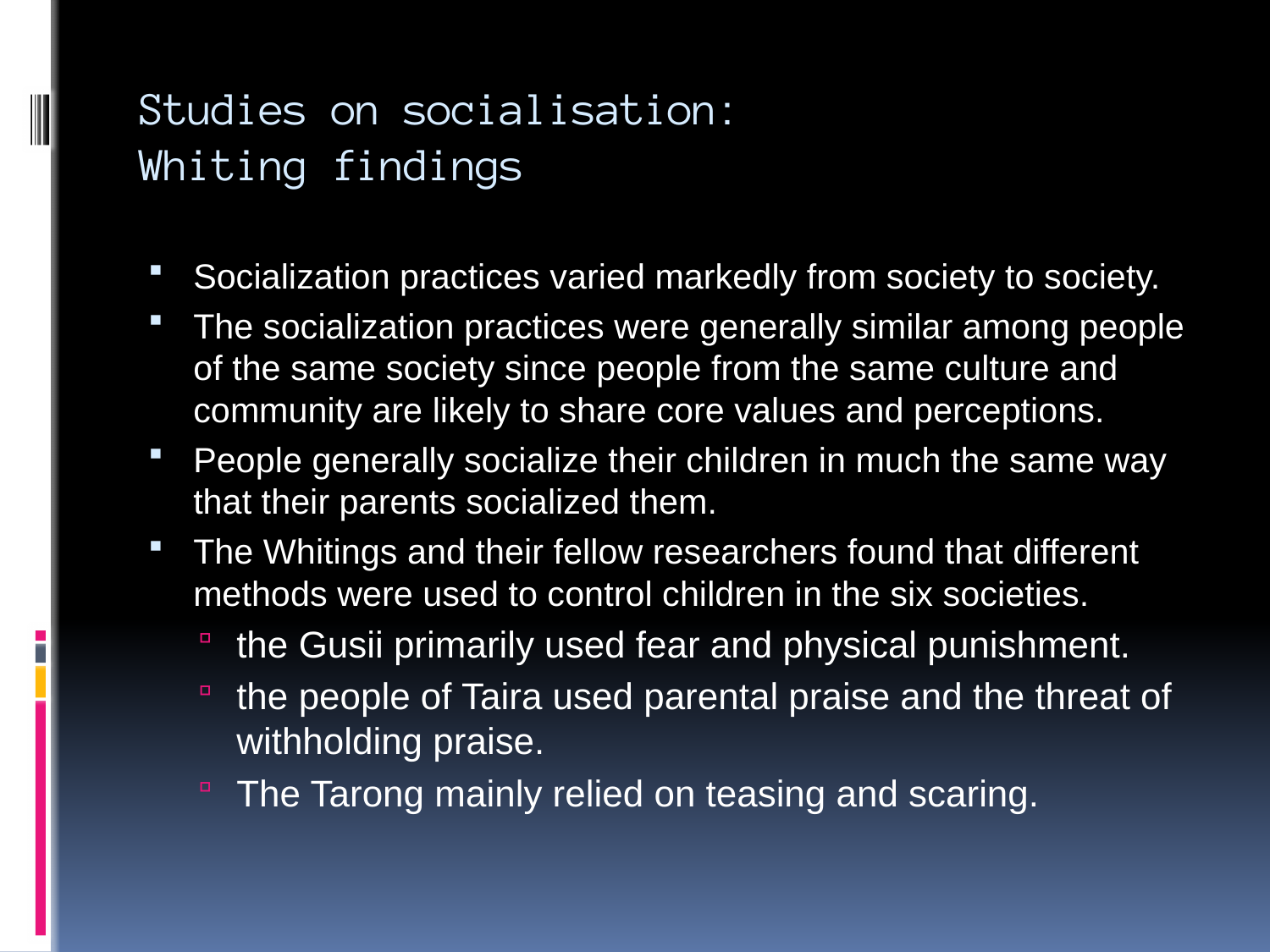

# Studies on socialisation: Whiting findings
Socialization practices varied markedly from society to society.
The socialization practices were generally similar among people of the same society since people from the same culture and community are likely to share core values and perceptions.
People generally socialize their children in much the same way that their parents socialized them.
The Whitings and their fellow researchers found that different methods were used to control children in the six societies.
the Gusii primarily used fear and physical punishment.
the people of Taira used parental praise and the threat of withholding praise.
The Tarong mainly relied on teasing and scaring.